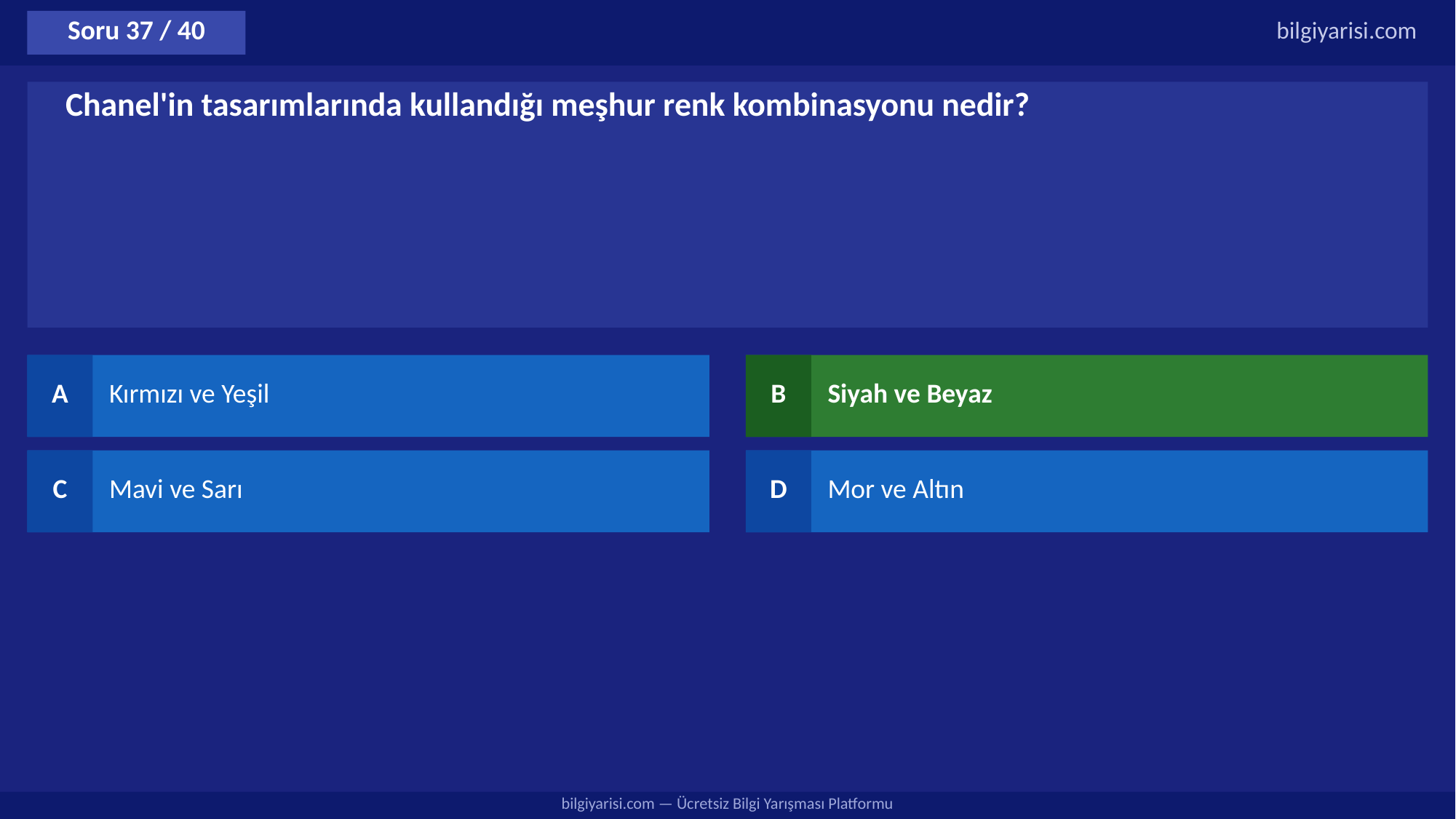

Soru 37 / 40
bilgiyarisi.com

Chanel'in tasarımlarında kullandığı meşhur renk kombinasyonu nedir?

A
Kırmızı ve Yeşil

B
Siyah ve Beyaz

C
Mavi ve Sarı

D
Mor ve Altın
bilgiyarisi.com — Ücretsiz Bilgi Yarışması Platformu